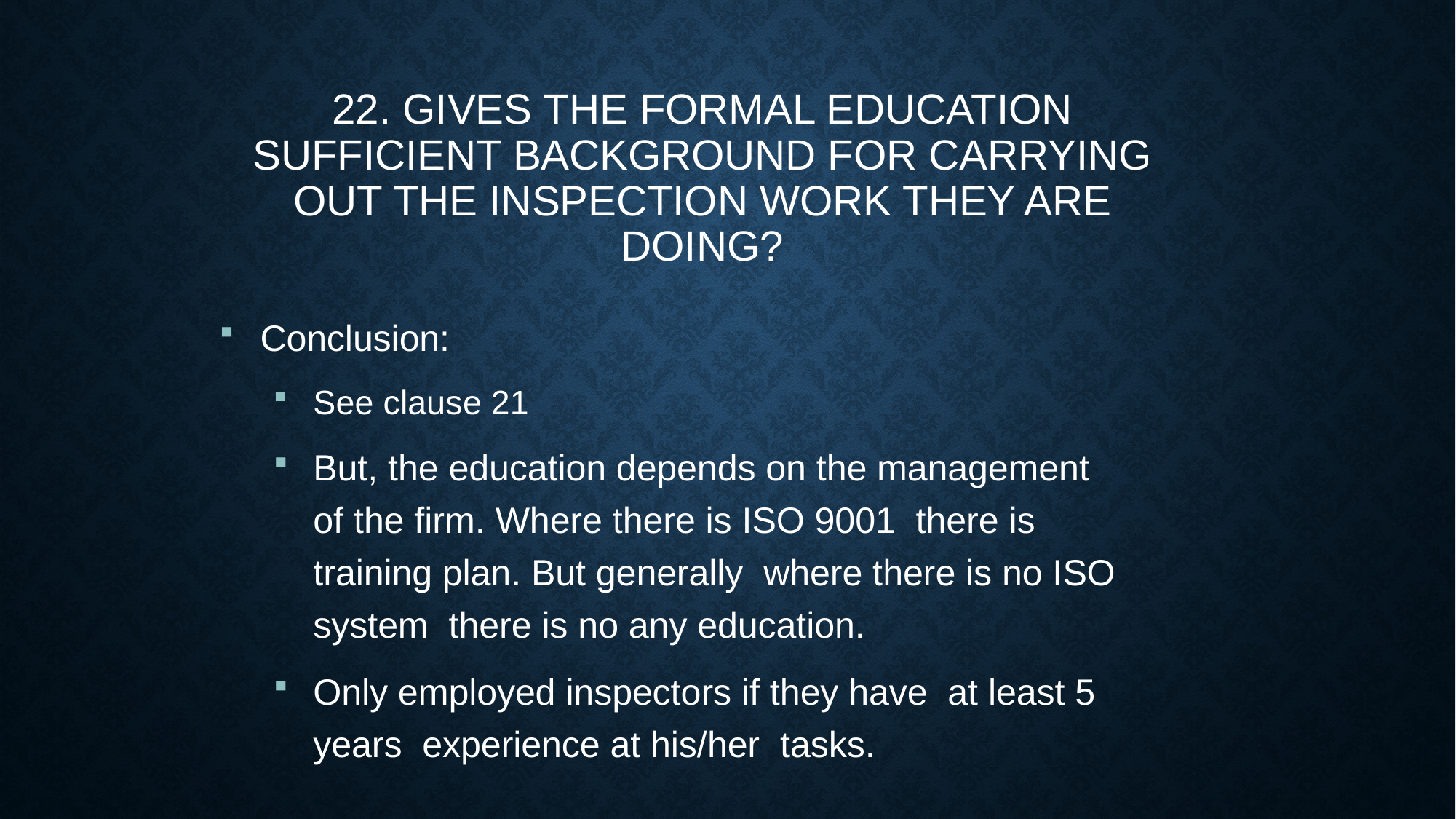

22. Gives the formal education sufficient background for carrying out the inspection work they are doing?
Conclusion:
See clause 21
But, the education depends on the management of the firm. Where there is ISO 9001  there is training plan. But generally  where there is no ISO  system  there is no any education.
Only employed inspectors if they have  at least 5  years  experience at his/her  tasks.